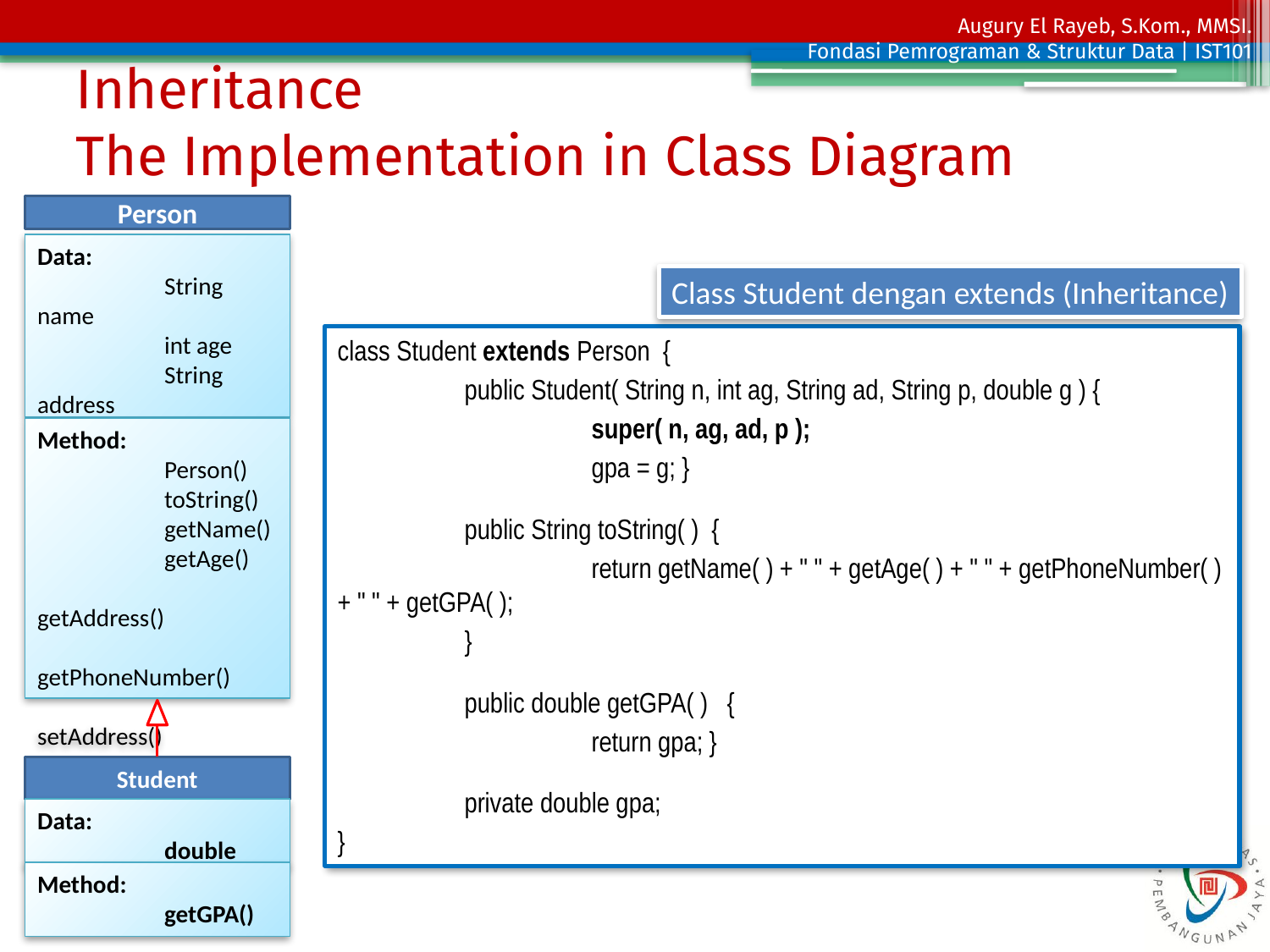

# Inheritance The Implementation in Class Diagram
Person
Data:
	String name
	int age
	String address
	String phone
Method:
	Person()
	toString()
	getName()
	getAge()
	getAddress()
	getPhoneNumber()
	setAddress()
	setPhoneNumber()

Class Student dengan extends (Inheritance)
class Student extends Person  {
	public Student( String n, int ag, String ad, String p, double g ) {
		super( n, ag, ad, p );
		gpa = g; }

	public String toString( )  {
		return getName( ) + " " + getAge( ) + " " + getPhoneNumber( ) + " " + getGPA( );
	}

	public double getGPA( )   {
		return gpa; }

	private double gpa;
}

Student
Data:
	double gpa
Method:
	getGPA()